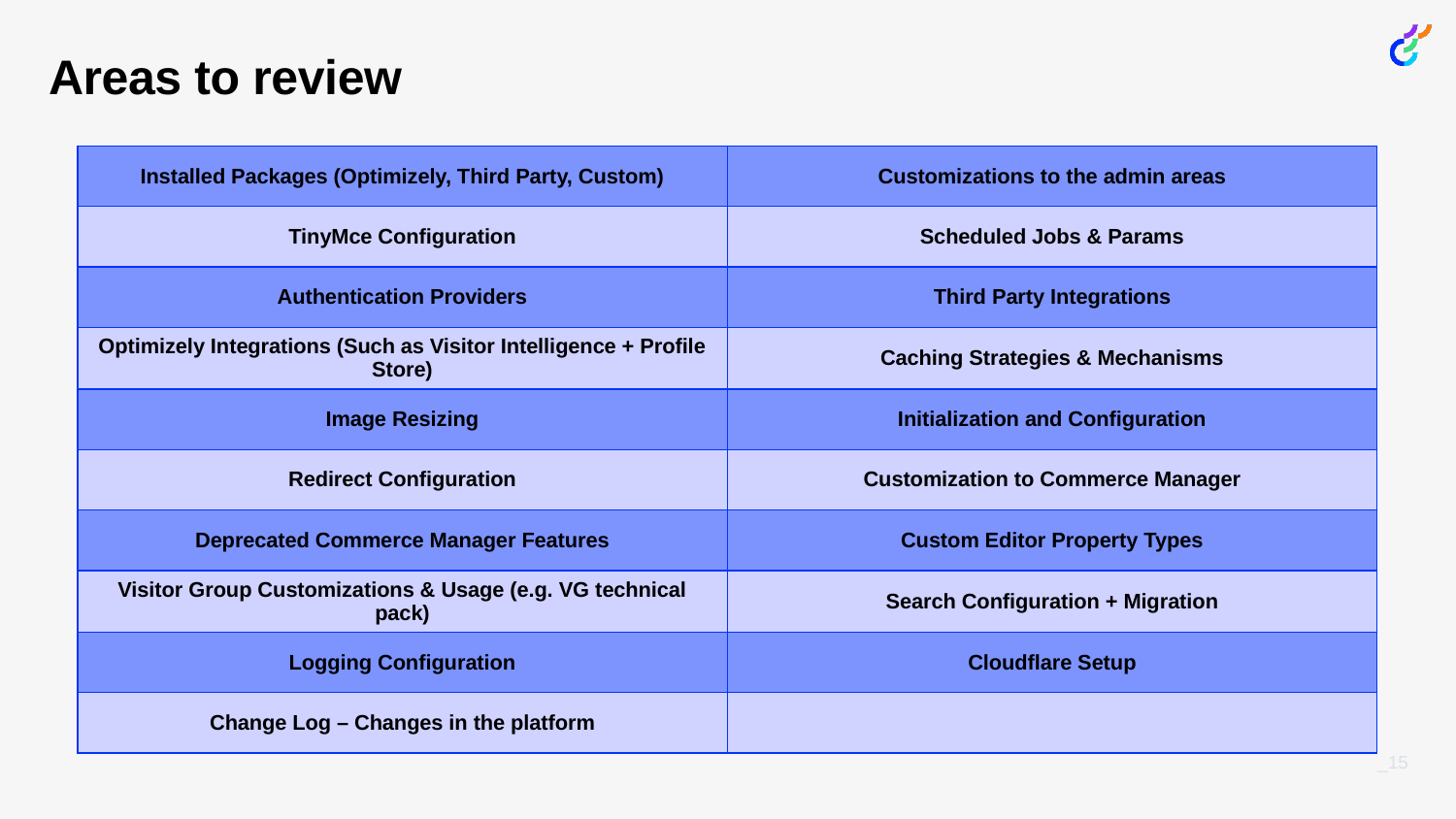

# Areas to review
| Installed Packages (Optimizely, Third Party, Custom) | Customizations to the admin areas |
| --- | --- |
| TinyMce Configuration | Scheduled Jobs & Params |
| Authentication Providers | Third Party Integrations |
| Optimizely Integrations (Such as Visitor Intelligence + Profile Store) | Caching Strategies & Mechanisms |
| Image Resizing | Initialization and Configuration |
| Redirect Configuration | Customization to Commerce Manager |
| Deprecated Commerce Manager Features | Custom Editor Property Types |
| Visitor Group Customizations & Usage (e.g. VG technical pack) | Search Configuration + Migration |
| Logging Configuration | Cloudflare Setup |
| Change Log – Changes in the platform |  |
_15